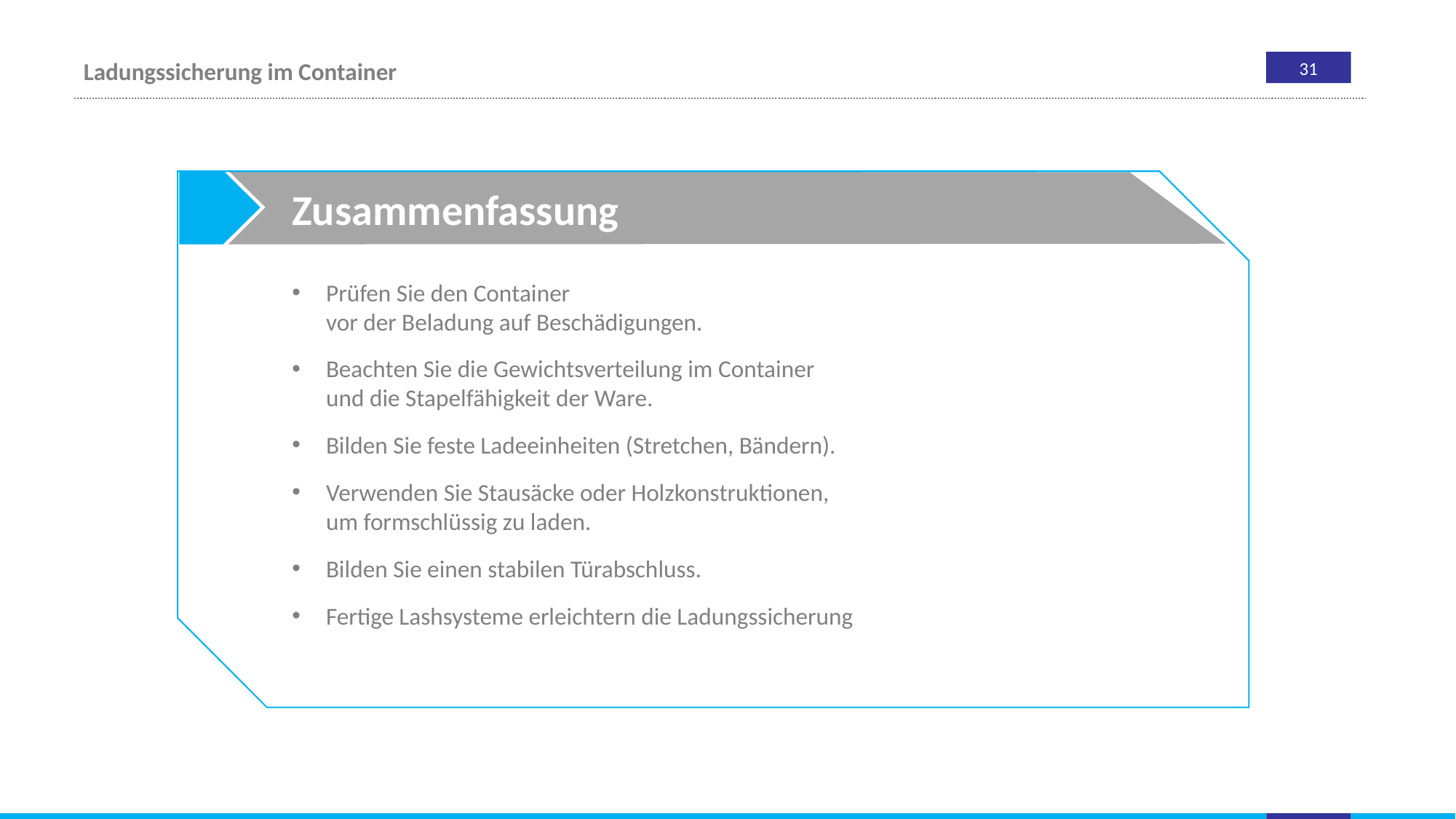

Zusammenfassung

Prüfen Sie den Container
vor der Beladung auf Beschädigungen.
Beachten Sie die Gewichtsverteilung im Container
und die Stapelfähigkeit der Ware.
Bilden Sie feste Ladeeinheiten (Stretchen, Bändern).
Verwenden Sie Stausäcke oder Holzkonstruktionen,
um formschlüssig zu laden.
Bilden Sie einen stabilen Türabschluss.
Fertige Lashsysteme erleichtern die Ladungssicherung